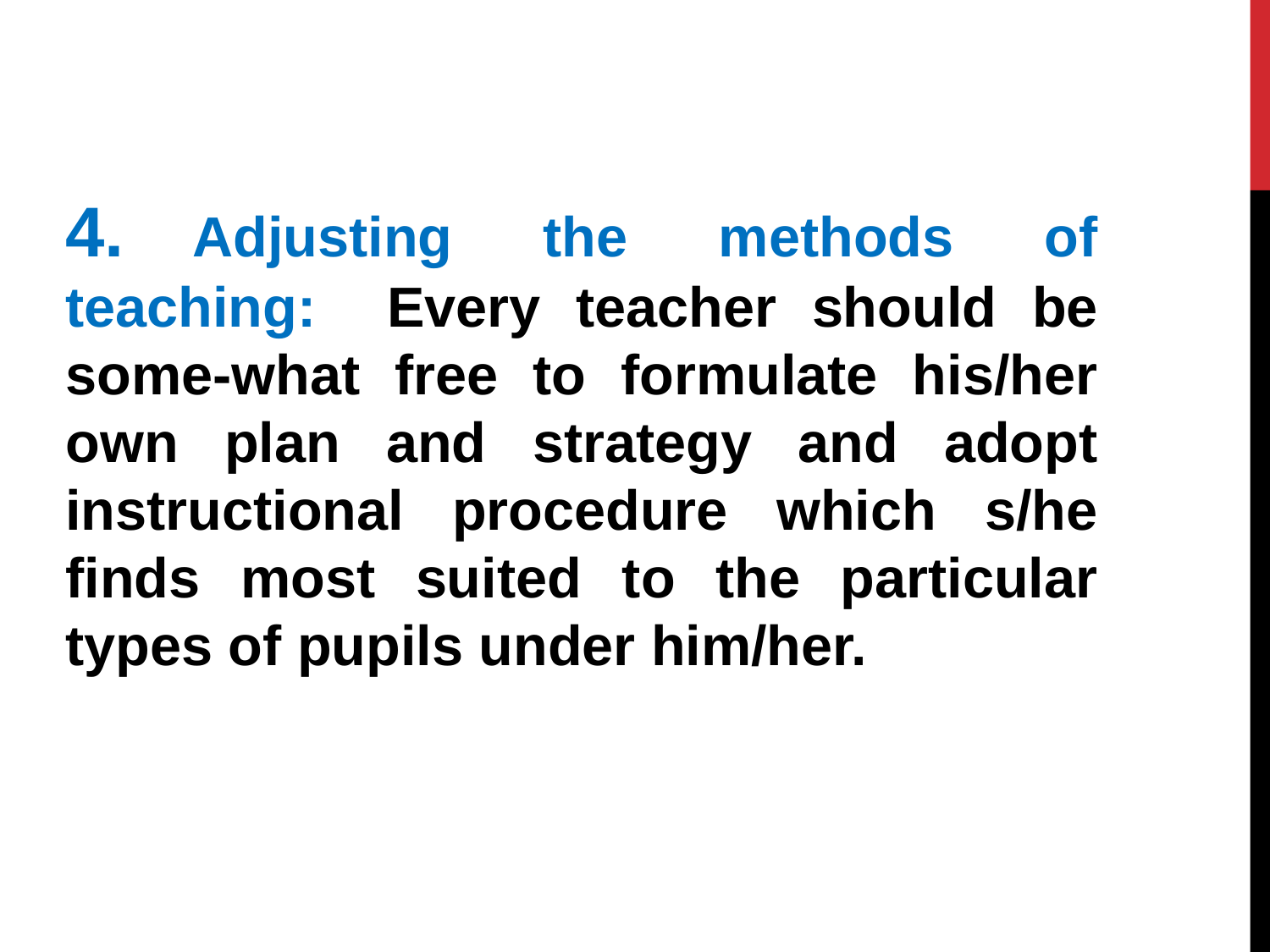

4.	Adjusting the methods of teaching:  Every teacher should be some-what free to formulate his/her own plan and strategy and adopt instructional procedure which s/he finds most suited to the particular types of pupils under him/her.